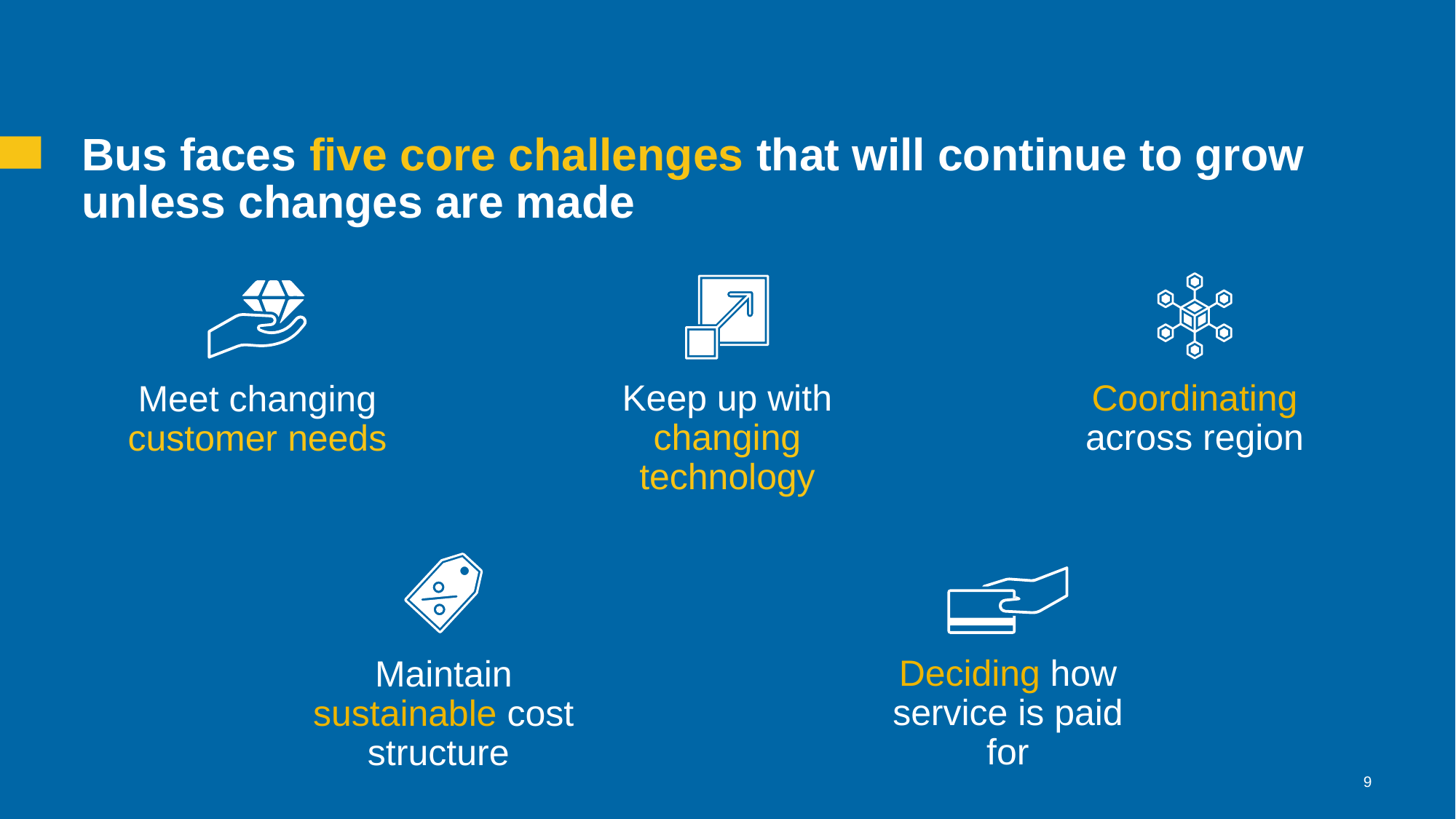

# Bus faces five core challenges that will continue to grow unless changes are made

Meet changing customer needs

Coordinating across region

Keep up with changing technology

Deciding how service is paid for

Maintain sustainable cost structure
9